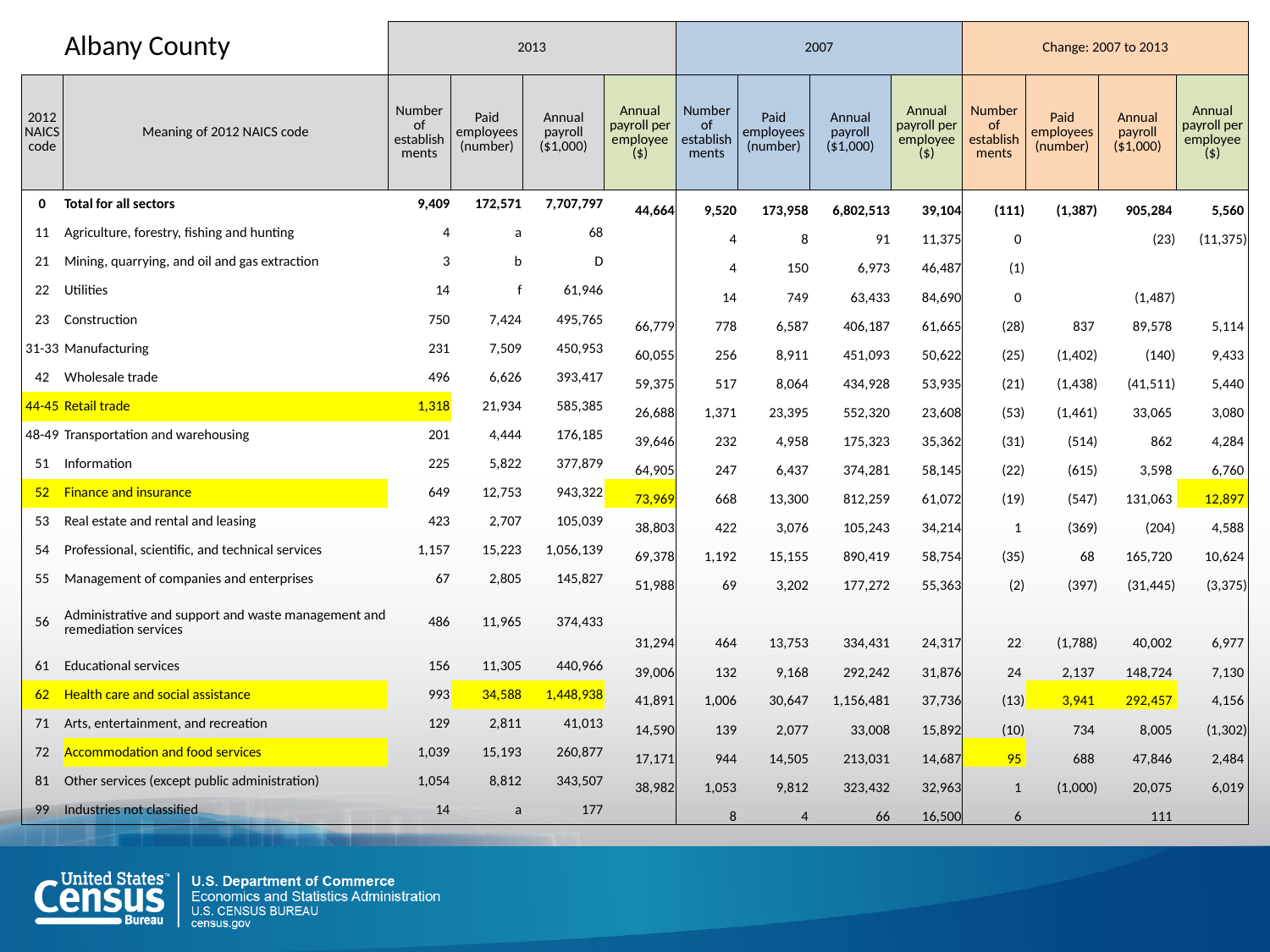

|  | Albany County | 2013 |  |  |  | 2007 |  |  |  | Change: 2007 to 2013 |  |  |  |
| --- | --- | --- | --- | --- | --- | --- | --- | --- | --- | --- | --- | --- | --- |
| 2012 NAICS code | Meaning of 2012 NAICS code | Number of establishments | Paid employees (number) | Annual payroll ($1,000) | Annual payroll per employee ($) | Number of establishments | Paid employees (number) | Annual payroll ($1,000) | Annual payroll per employee ($) | Number of establishments | Paid employees (number) | Annual payroll ($1,000) | Annual payroll per employee ($) |
| 0 | Total for all sectors | 9,409 | 172,571 | 7,707,797 | 44,664 | 9,520 | 173,958 | 6,802,513 | 39,104 | (111) | (1,387) | 905,284 | 5,560 |
| 11 | Agriculture, forestry, fishing and hunting | 4 | a | 68 |  | 4 | 8 | 91 | 11,375 | 0 |  | (23) | (11,375) |
| 21 | Mining, quarrying, and oil and gas extraction | 3 | b | D |  | 4 | 150 | 6,973 | 46,487 | (1) |  |  |  |
| 22 | Utilities | 14 | f | 61,946 |  | 14 | 749 | 63,433 | 84,690 | 0 |  | (1,487) |  |
| 23 | Construction | 750 | 7,424 | 495,765 | 66,779 | 778 | 6,587 | 406,187 | 61,665 | (28) | 837 | 89,578 | 5,114 |
| 31-33 | Manufacturing | 231 | 7,509 | 450,953 | 60,055 | 256 | 8,911 | 451,093 | 50,622 | (25) | (1,402) | (140) | 9,433 |
| 42 | Wholesale trade | 496 | 6,626 | 393,417 | 59,375 | 517 | 8,064 | 434,928 | 53,935 | (21) | (1,438) | (41,511) | 5,440 |
| 44-45 | Retail trade | 1,318 | 21,934 | 585,385 | 26,688 | 1,371 | 23,395 | 552,320 | 23,608 | (53) | (1,461) | 33,065 | 3,080 |
| 48-49 | Transportation and warehousing | 201 | 4,444 | 176,185 | 39,646 | 232 | 4,958 | 175,323 | 35,362 | (31) | (514) | 862 | 4,284 |
| 51 | Information | 225 | 5,822 | 377,879 | 64,905 | 247 | 6,437 | 374,281 | 58,145 | (22) | (615) | 3,598 | 6,760 |
| 52 | Finance and insurance | 649 | 12,753 | 943,322 | 73,969 | 668 | 13,300 | 812,259 | 61,072 | (19) | (547) | 131,063 | 12,897 |
| 53 | Real estate and rental and leasing | 423 | 2,707 | 105,039 | 38,803 | 422 | 3,076 | 105,243 | 34,214 | 1 | (369) | (204) | 4,588 |
| 54 | Professional, scientific, and technical services | 1,157 | 15,223 | 1,056,139 | 69,378 | 1,192 | 15,155 | 890,419 | 58,754 | (35) | 68 | 165,720 | 10,624 |
| 55 | Management of companies and enterprises | 67 | 2,805 | 145,827 | 51,988 | 69 | 3,202 | 177,272 | 55,363 | (2) | (397) | (31,445) | (3,375) |
| 56 | Administrative and support and waste management and remediation services | 486 | 11,965 | 374,433 | 31,294 | 464 | 13,753 | 334,431 | 24,317 | 22 | (1,788) | 40,002 | 6,977 |
| 61 | Educational services | 156 | 11,305 | 440,966 | 39,006 | 132 | 9,168 | 292,242 | 31,876 | 24 | 2,137 | 148,724 | 7,130 |
| 62 | Health care and social assistance | 993 | 34,588 | 1,448,938 | 41,891 | 1,006 | 30,647 | 1,156,481 | 37,736 | (13) | 3,941 | 292,457 | 4,156 |
| 71 | Arts, entertainment, and recreation | 129 | 2,811 | 41,013 | 14,590 | 139 | 2,077 | 33,008 | 15,892 | (10) | 734 | 8,005 | (1,302) |
| 72 | Accommodation and food services | 1,039 | 15,193 | 260,877 | 17,171 | 944 | 14,505 | 213,031 | 14,687 | 95 | 688 | 47,846 | 2,484 |
| 81 | Other services (except public administration) | 1,054 | 8,812 | 343,507 | 38,982 | 1,053 | 9,812 | 323,432 | 32,963 | 1 | (1,000) | 20,075 | 6,019 |
| 99 | Industries not classified | 14 | a | 177 |  | 8 | 4 | 66 | 16,500 | 6 |  | 111 |  |